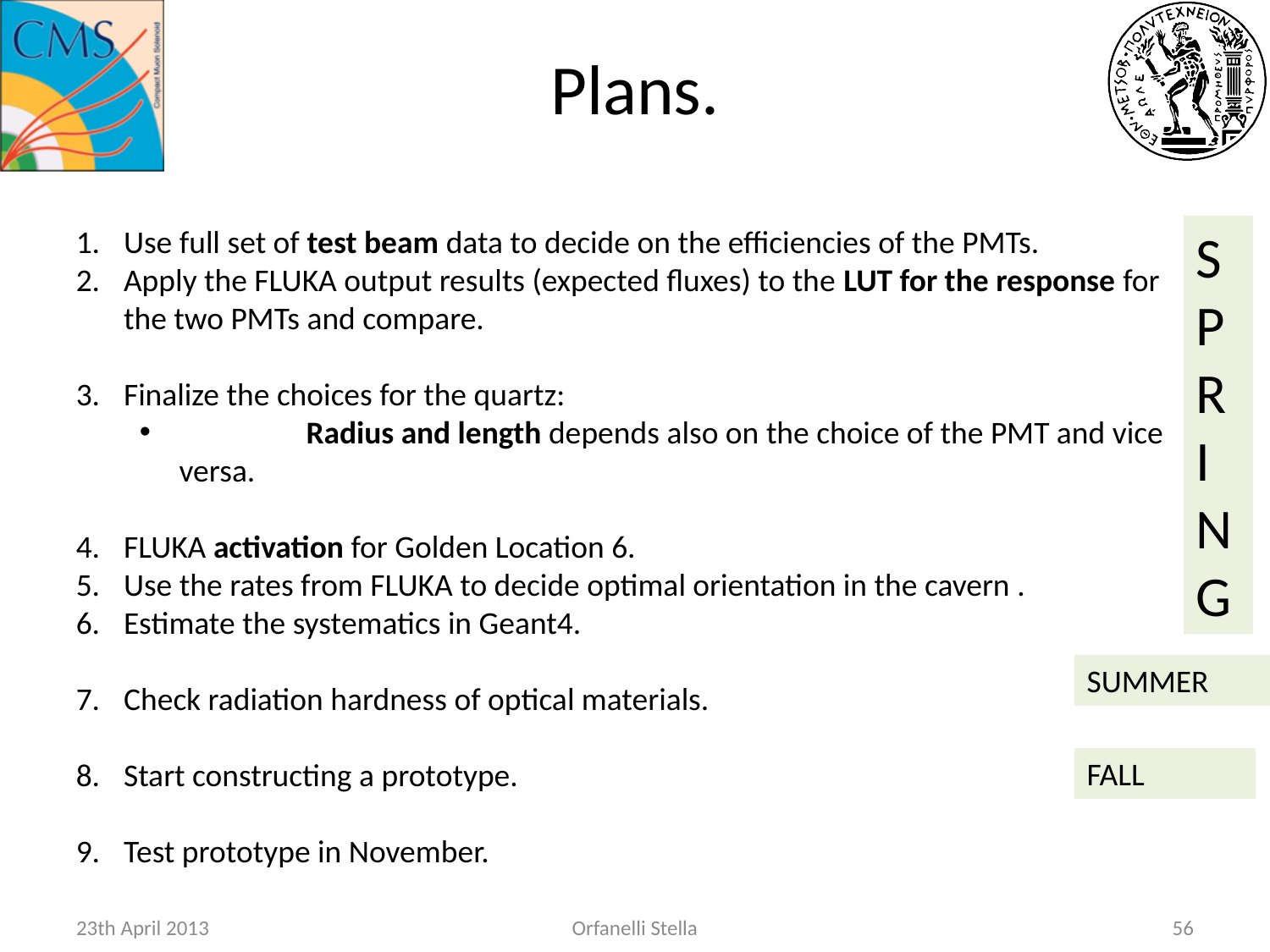

# Plans.
Use full set of test beam data to decide on the efficiencies of the PMTs.
Apply the FLUKA output results (expected fluxes) to the LUT for the response for the two PMTs and compare.

Finalize the choices for the quartz:
	Radius and length depends also on the choice of the PMT and vice versa.

FLUKA activation for Golden Location 6.
Use the rates from FLUKA to decide optimal orientation in the cavern .
Estimate the systematics in Geant4.

Check radiation hardness of optical materials.

Start constructing a prototype.

Test prototype in November.
S
P
R
I
N
G
SUMMER
FALL
23th April 2013
Orfanelli Stella
56